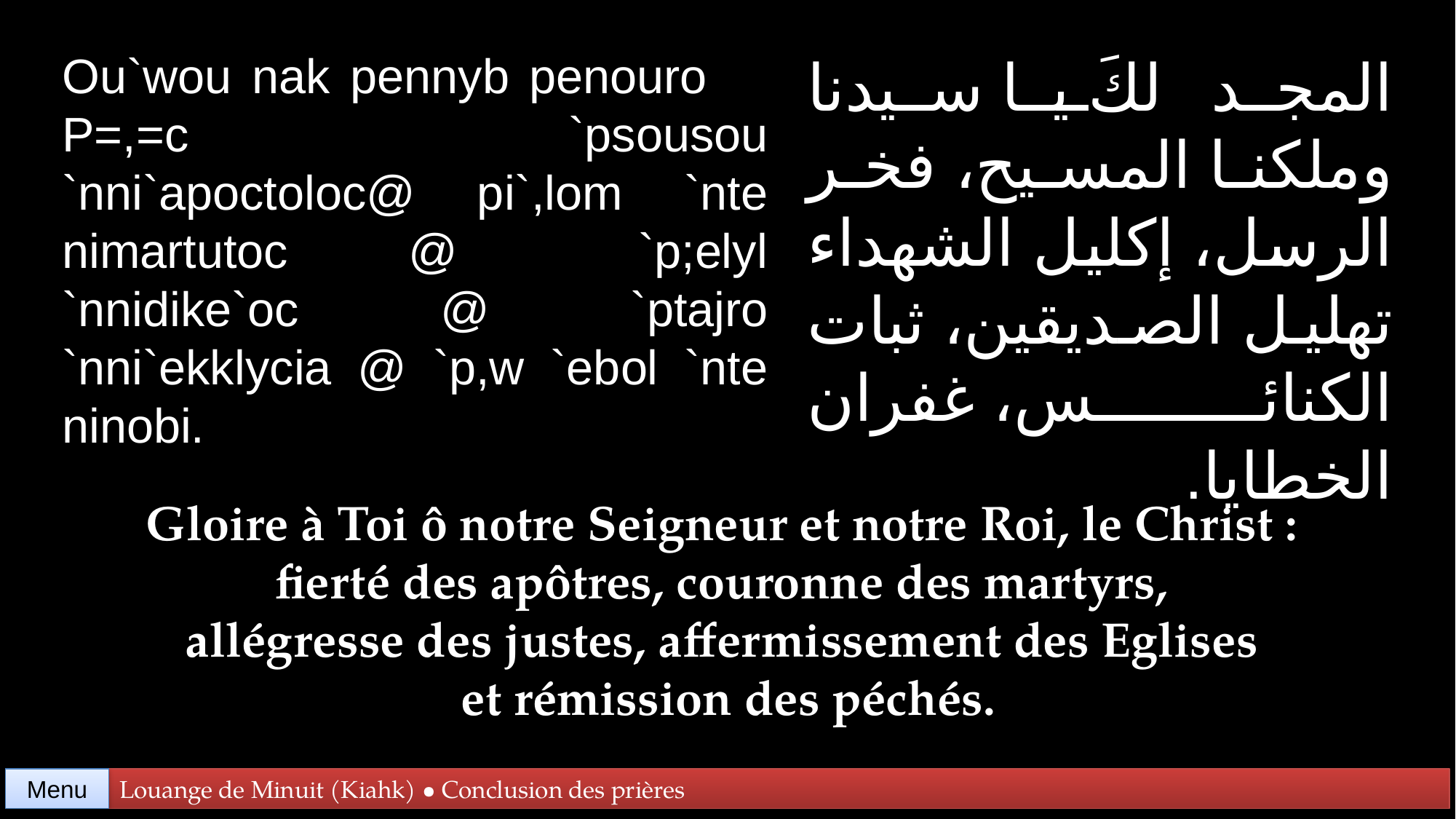

Ou`wou nak pennyb penouro    P=,=c  `psousou `nni`apoctoloc@ pi`,lom `nte nimartutoc    @      `p;elyl `nnidike`oc @ `ptajro
`nni`ekklycia @ `p,w `ebol `nte ninobi.
المجد لكَ يا سيدنا وملكنا المسيح، فخر الرسل، إكليل الشهداء تهليل الصديقين، ثبات الكنائس، غفران الخطايا.
Gloire à Toi ô notre Seigneur et notre Roi, le Christ :
fierté des apôtres, couronne des martyrs,
allégresse des justes, affermissement des Eglises
et rémission des péchés.
Menu
Louange de Minuit (Kiahk) • Conclusion des prières